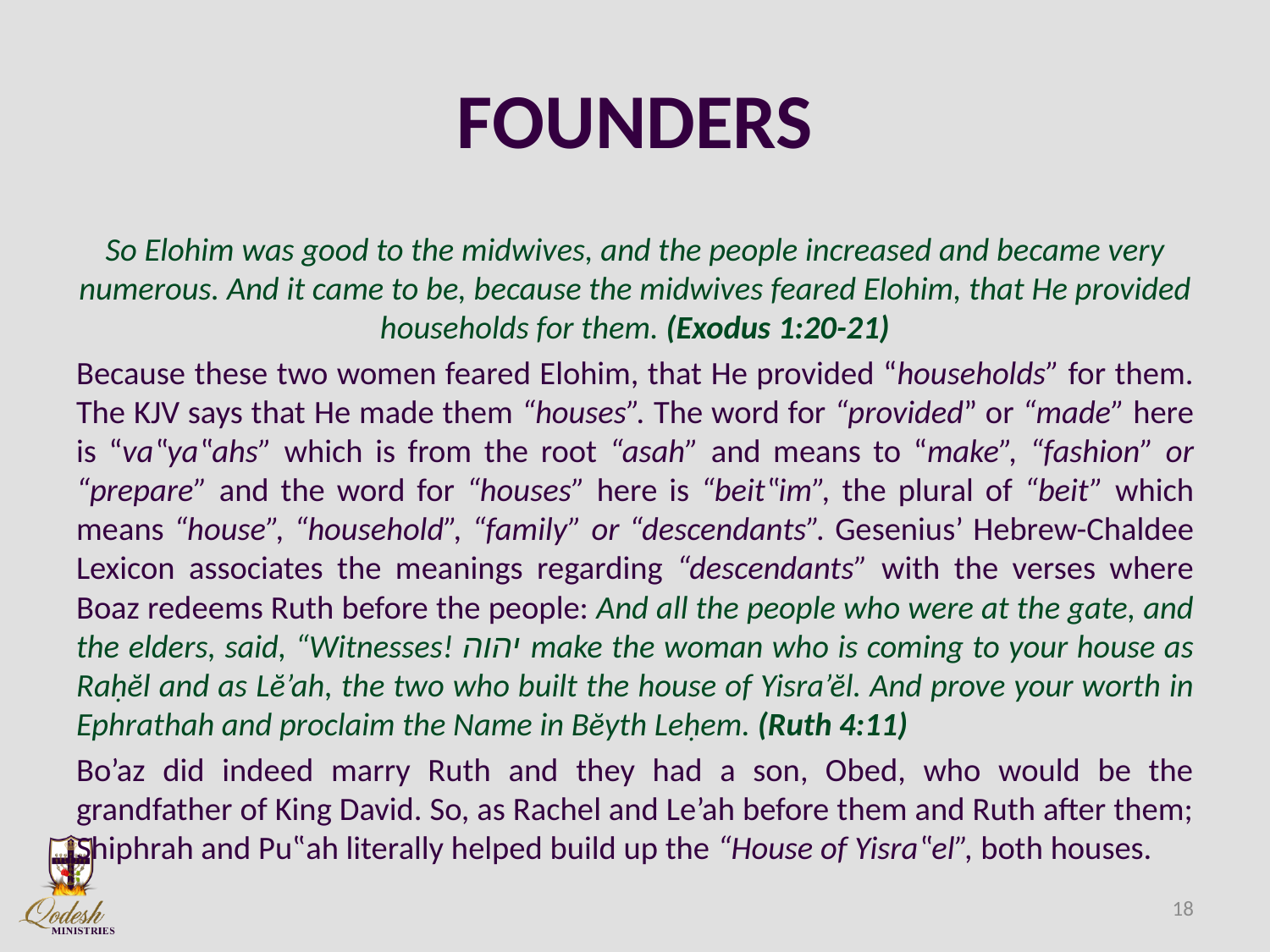

# FOUNDERS
So Elohim was good to the midwives, and the people increased and became very numerous. And it came to be, because the midwives feared Elohim, that He provided households for them. (Exodus 1:20-21)
Because these two women feared Elohim, that He provided “households” for them. The KJV says that He made them “houses”. The word for “provided” or “made” here is “va‟ya‟ahs” which is from the root “asah” and means to “make”, “fashion” or “prepare” and the word for “houses” here is “beit‟im”, the plural of “beit” which means “house”, “household”, “family” or “descendants”. Gesenius’ Hebrew-Chaldee Lexicon associates the meanings regarding “descendants” with the verses where Boaz redeems Ruth before the people: And all the people who were at the gate, and the elders, said, “Witnesses! יהוה make the woman who is coming to your house as Raḥĕl and as Lĕ’ah, the two who built the house of Yisra’ĕl. And prove your worth in Ephrathah and proclaim the Name in Bĕyth Leḥem. (Ruth 4:11)
Bo’az did indeed marry Ruth and they had a son, Obed, who would be the grandfather of King David. So, as Rachel and Le’ah before them and Ruth after them; Shiphrah and Pu‟ah literally helped build up the “House of Yisra‟el”, both houses.

18